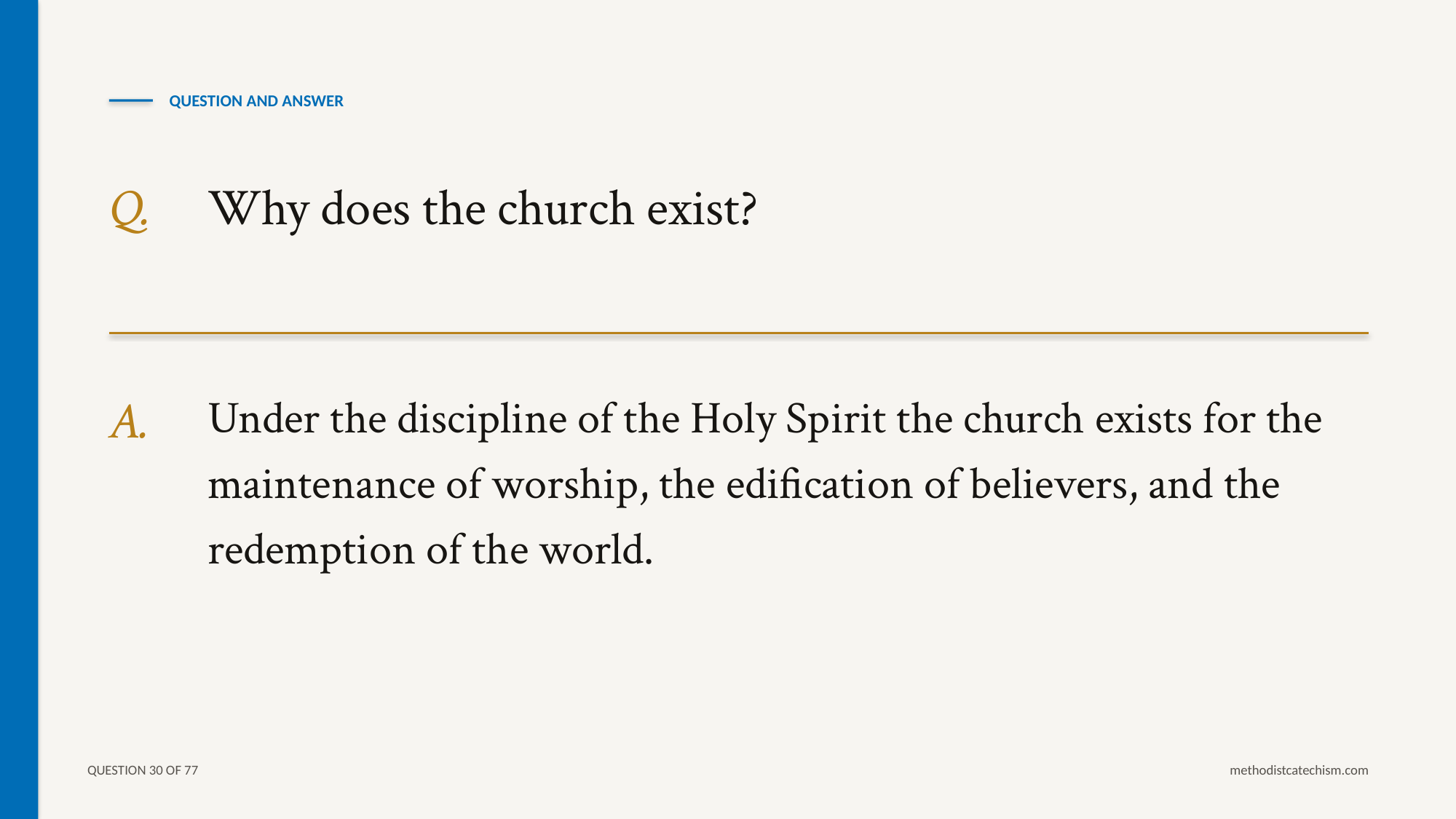

QUESTION AND ANSWER

Q.
Why does the church exist?
A.
Under the discipline of the Holy Spirit the church exists for the maintenance of worship, the edification of believers, and the redemption of the world.
QUESTION 30 OF 77
methodistcatechism.com